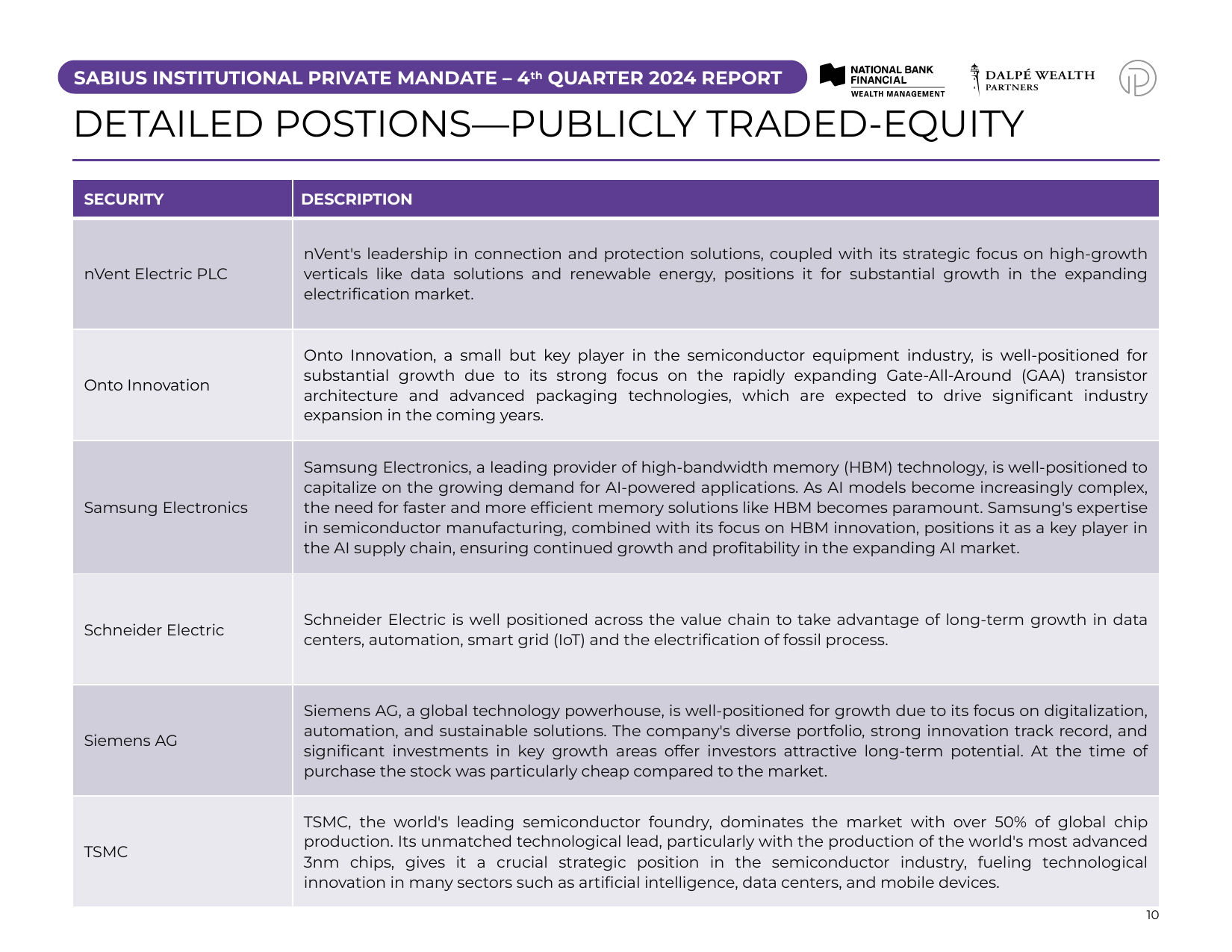

# DETAILED POSTIONS—PUBLICLY TRADED-EQUITY
| SECURITY | DESCRIPTION |
| --- | --- |
| nVent Electric PLC | nVent's leadership in connection and protection solutions, coupled with its strategic focus on high-growth verticals like data solutions and renewable energy, positions it for substantial growth in the expanding electrification market. |
| Onto Innovation | Onto Innovation, a small but key player in the semiconductor equipment industry, is well-positioned for substantial growth due to its strong focus on the rapidly expanding Gate-All-Around (GAA) transistor architecture and advanced packaging technologies, which are expected to drive significant industry expansion in the coming years. |
| Samsung Electronics | Samsung Electronics, a leading provider of high-bandwidth memory (HBM) technology, is well-positioned to capitalize on the growing demand for AI-powered applications. As AI models become increasingly complex, the need for faster and more efficient memory solutions like HBM becomes paramount. Samsung's expertise in semiconductor manufacturing, combined with its focus on HBM innovation, positions it as a key player in the AI supply chain, ensuring continued growth and profitability in the expanding AI market. |
| Schneider Electric | Schneider Electric is well positioned across the value chain to take advantage of long-term growth in data centers, automation, smart grid (IoT) and the electrification of fossil process. |
| Siemens AG | Siemens AG, a global technology powerhouse, is well-positioned for growth due to its focus on digitalization, automation, and sustainable solutions. The company's diverse portfolio, strong innovation track record, and significant investments in key growth areas offer investors attractive long-term potential. At the time of purchase the stock was particularly cheap compared to the market. |
| TSMC | TSMC, the world's leading semiconductor foundry, dominates the market with over 50% of global chip production. Its unmatched technological lead, particularly with the production of the world's most advanced 3nm chips, gives it a crucial strategic position in the semiconductor industry, fueling technological innovation in many sectors such as artificial intelligence, data centers, and mobile devices. |
10